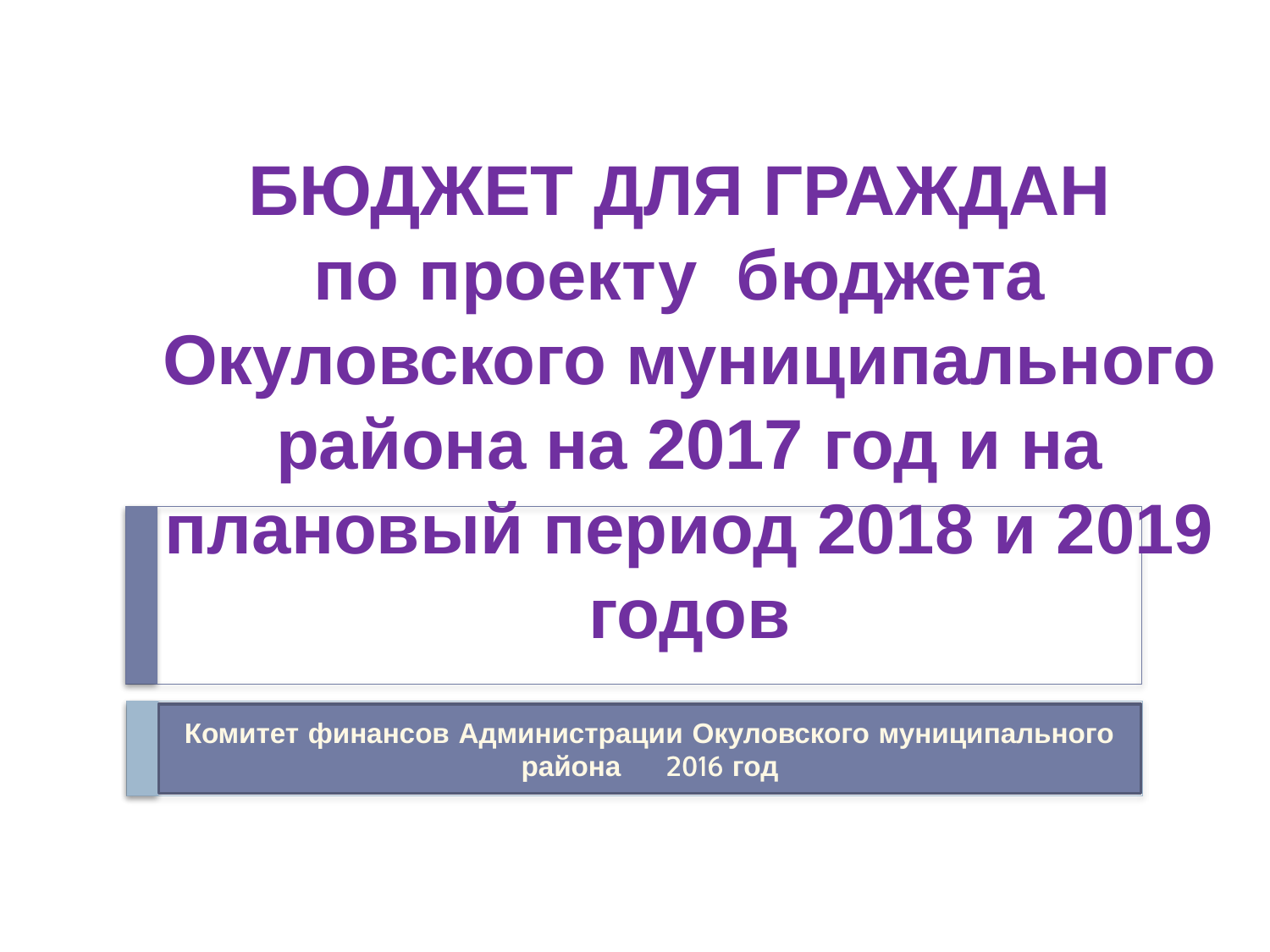

БЮДЖЕТ ДЛЯ ГРАЖДАН
по проекту  бюджета
Окуловского муниципального района на 2017 год и на плановый период 2018 и 2019 годов

Комитет финансов Администрации Окуловского муниципального района     2016 год